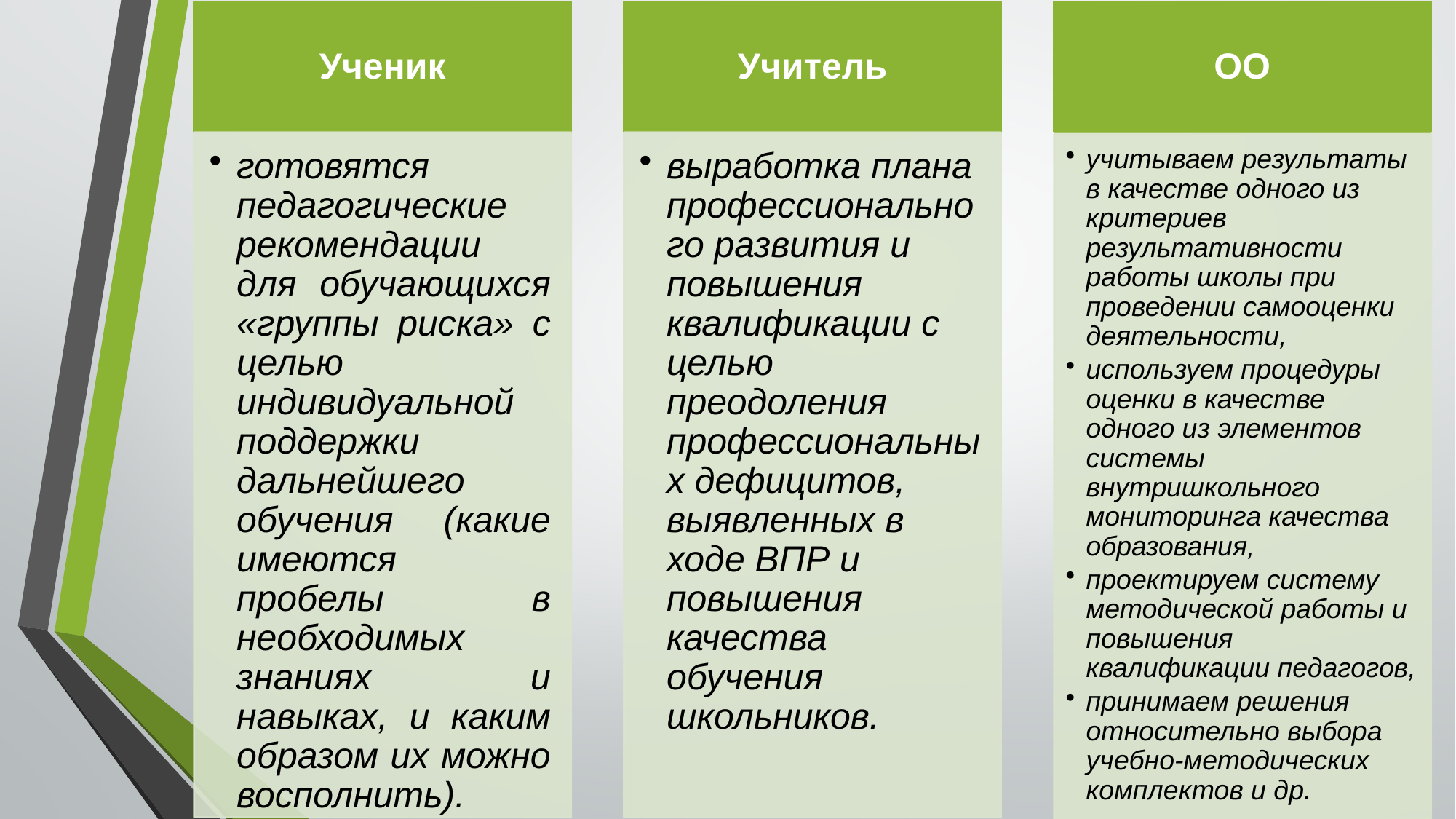

Ученик
готовятся педагогические рекомендации для обучающихся «группы риска» с целью индивидуальной поддержки дальнейшего обучения (какие имеются пробелы в необходимых знаниях и навыках, и каким образом их можно восполнить).
Учитель
выработка плана профессионального развития и повышения квалификации с целью преодоления профессиональных дефицитов, выявленных в ходе ВПР и повышения качества обучения школьников.
ОО
учитываем результаты в качестве одного из критериев результативности работы школы при проведении самооценки деятельности,
используем процедуры оценки в качестве одного из элементов системы внутришкольного мониторинга качества образования,
проектируем систему методической работы и повышения квалификации педагогов,
принимаем решения относительно выбора учебно-методических комплектов и др.